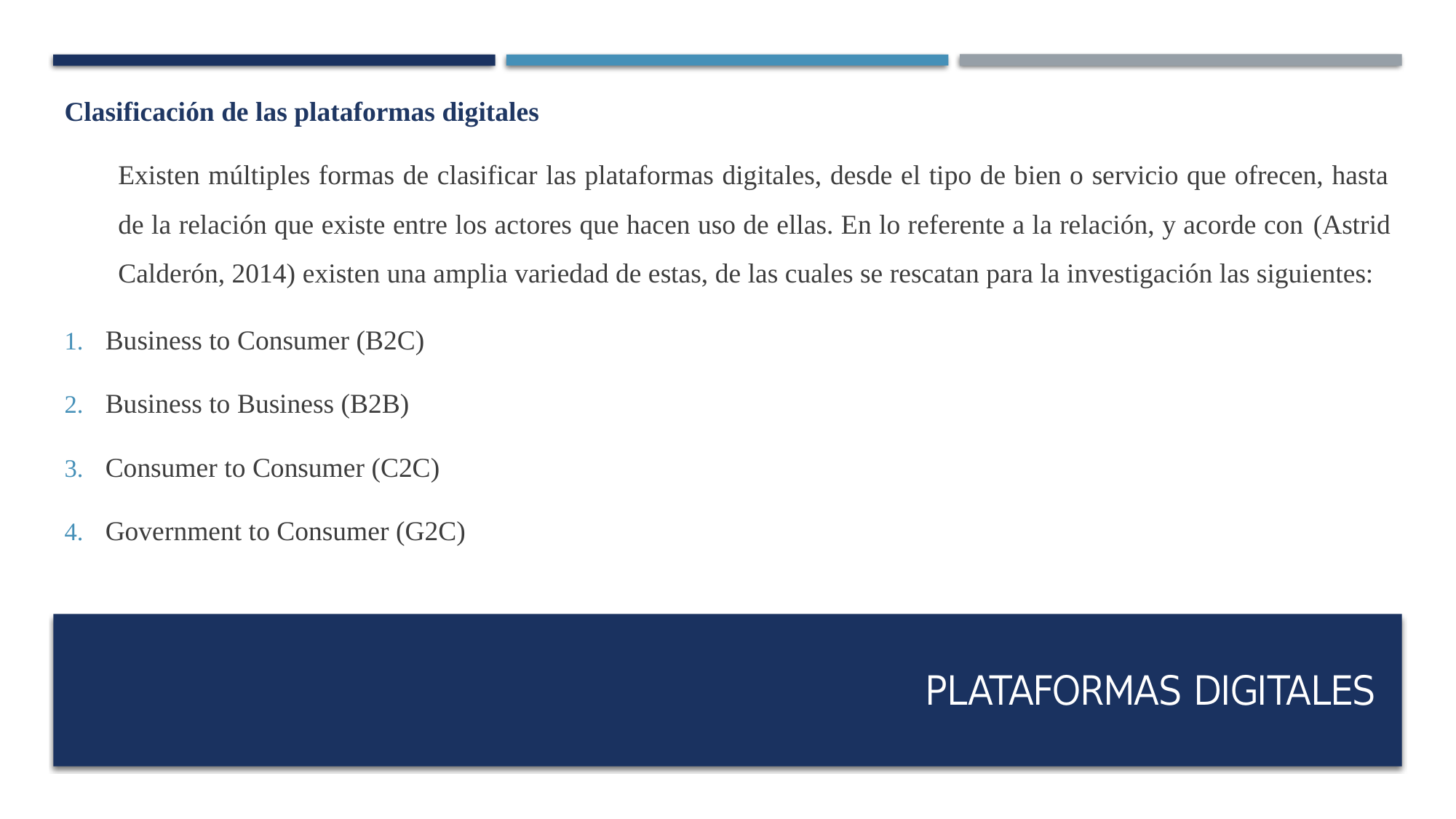

Clasificación de las plataformas digitales
Existen múltiples formas de clasificar las plataformas digitales, desde el tipo de bien o servicio que ofrecen, hasta de la relación que existe entre los actores que hacen uso de ellas. En lo referente a la relación, y acorde con (Astrid Calderón, 2014) existen una amplia variedad de estas, de las cuales se rescatan para la investigación las siguientes:
Business to Consumer (B2C)
Business to Business (B2B)
Consumer to Consumer (C2C)
Government to Consumer (G2C)

PLATAFORMAS DIGITALES